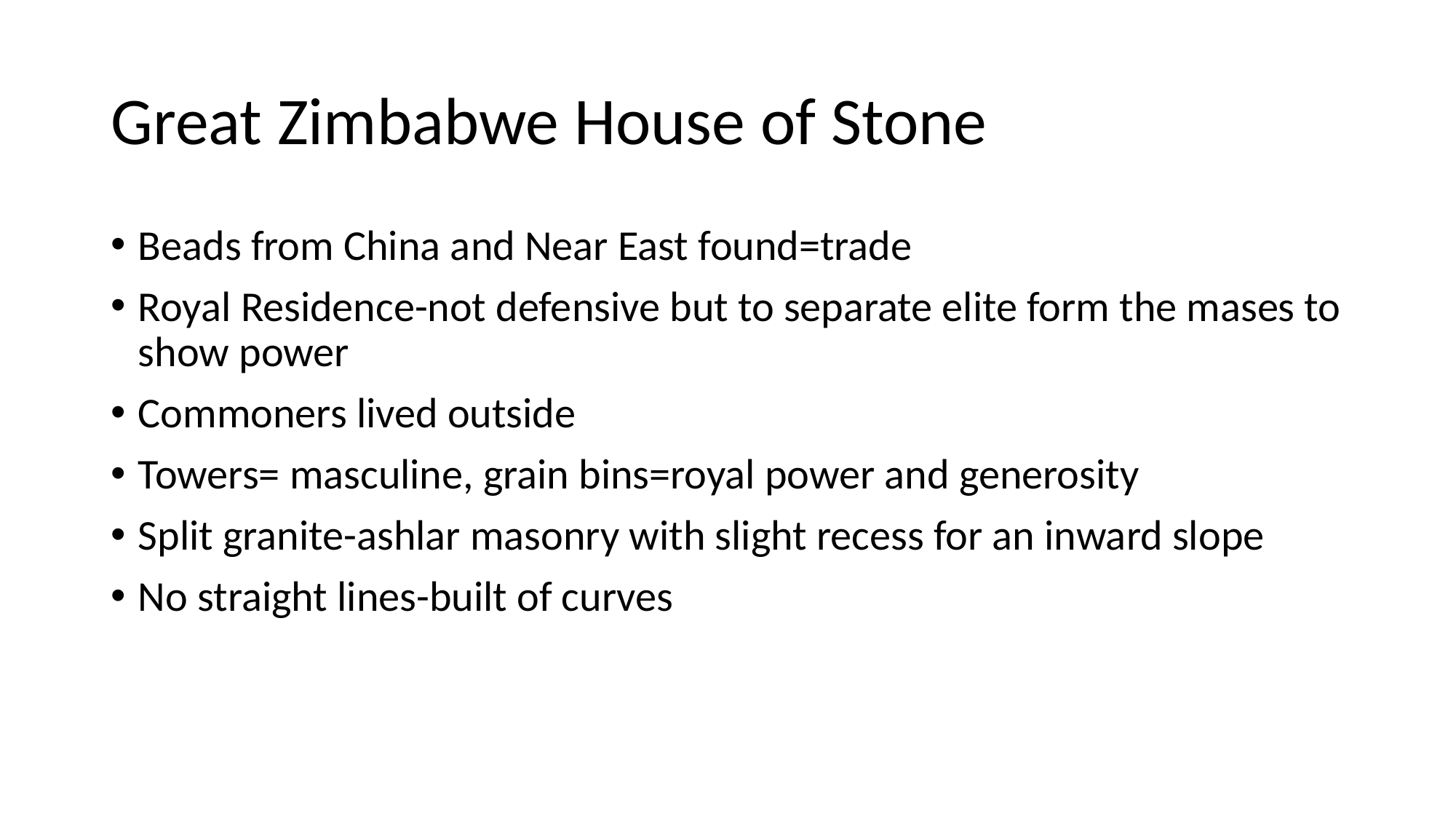

# Great Zimbabwe House of Stone
Beads from China and Near East found=trade
Royal Residence-not defensive but to separate elite form the mases to show power
Commoners lived outside
Towers= masculine, grain bins=royal power and generosity
Split granite-ashlar masonry with slight recess for an inward slope
No straight lines-built of curves